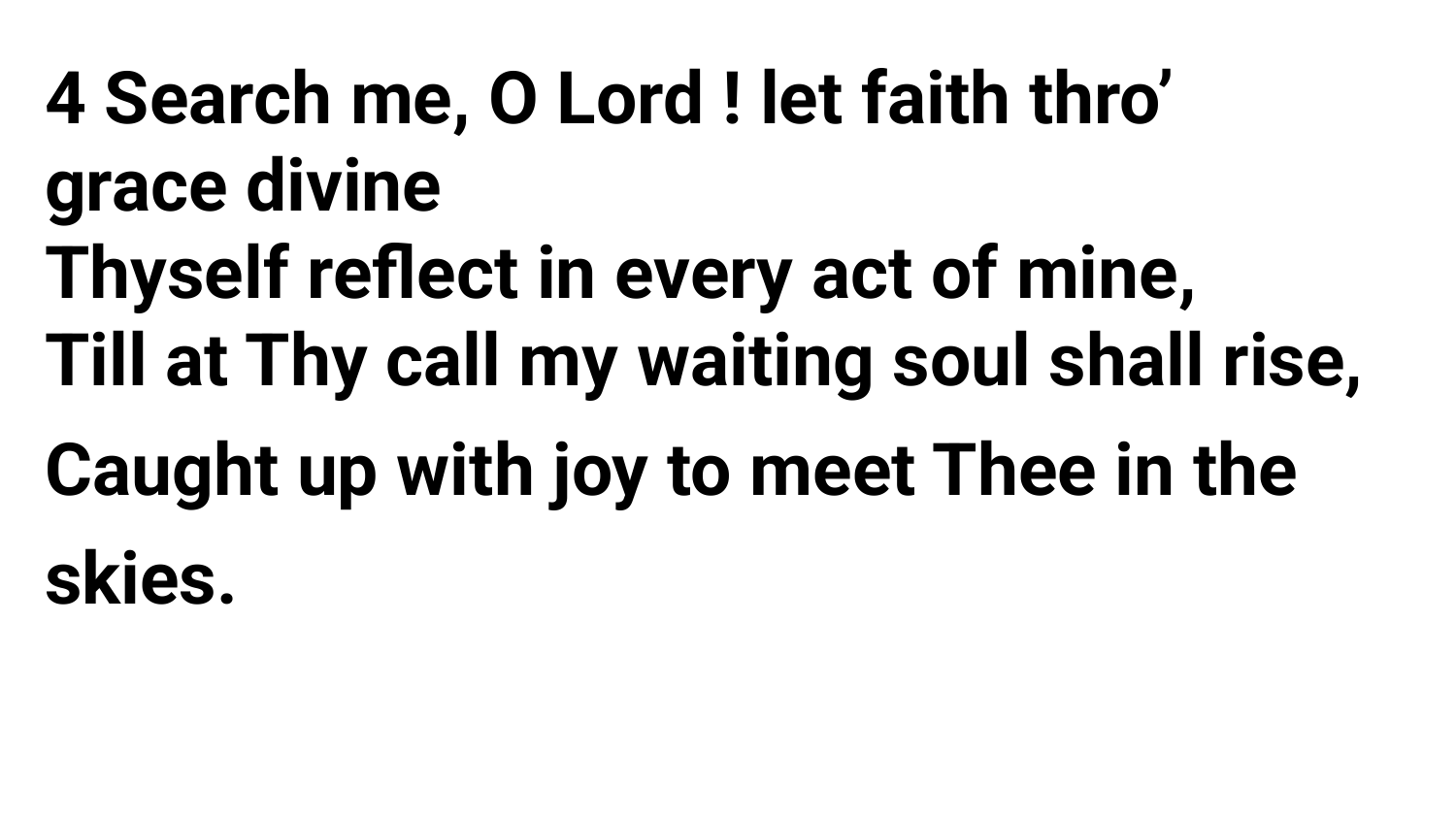

4 Search me, O Lord ! let faith thro’
grace divine
Thyself reflect in every act of mine,
Till at Thy call my waiting soul shall rise,
Caught up with joy to meet Thee in the skies.